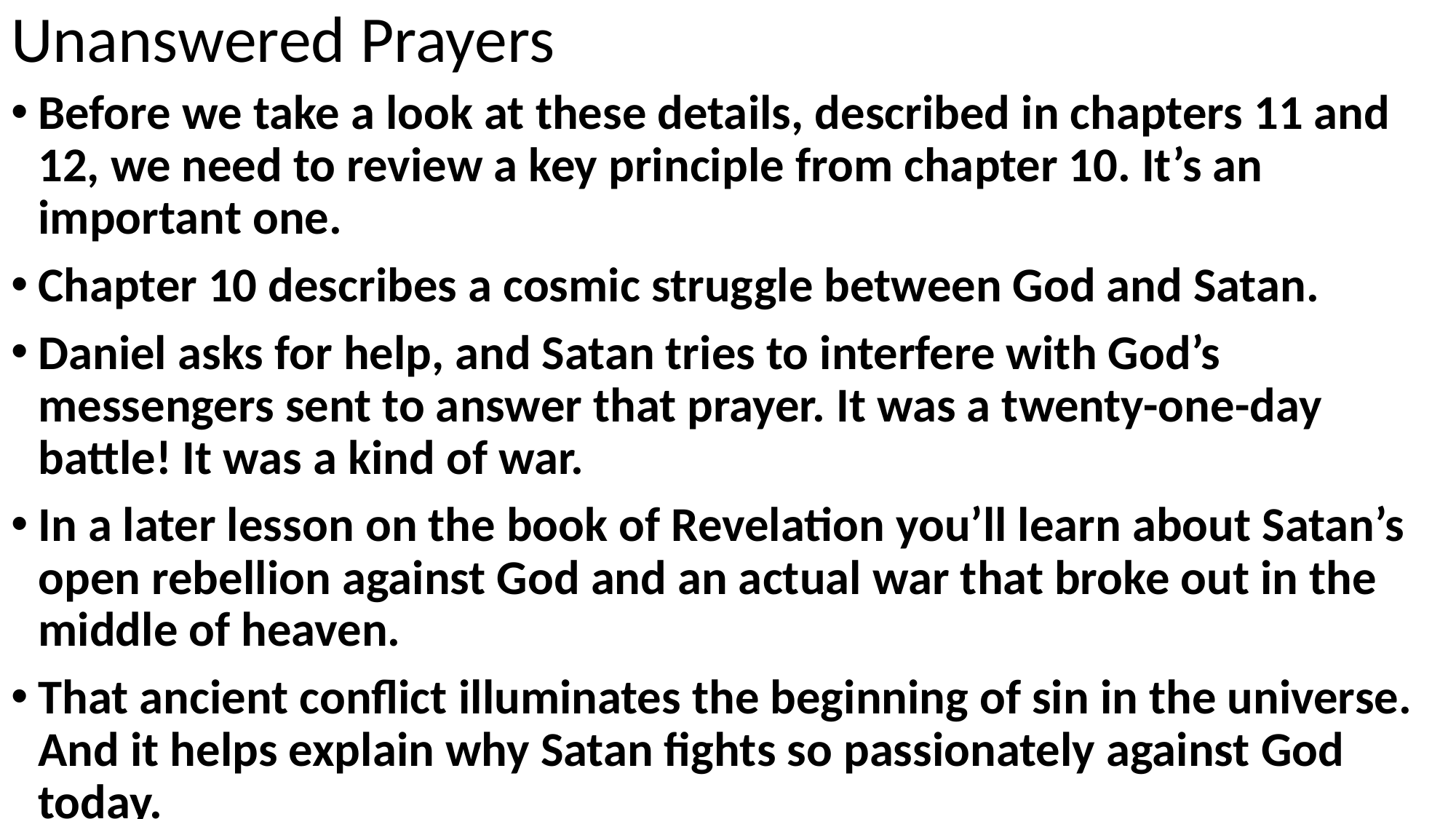

# Unanswered Prayers
Before we take a look at these details, described in chapters 11 and 12, we need to review a key principle from chapter 10. It’s an important one.
Chapter 10 describes a cosmic struggle between God and Satan.
Daniel asks for help, and Satan tries to interfere with God’s messengers sent to answer that prayer. It was a twenty-one-day battle! It was a kind of war.
In a later lesson on the book of Revelation you’ll learn about Satan’s open rebellion against God and an actual war that broke out in the middle of heaven.
That ancient conflict illuminates the beginning of sin in the universe. And it helps explain why Satan fights so passionately against God today.